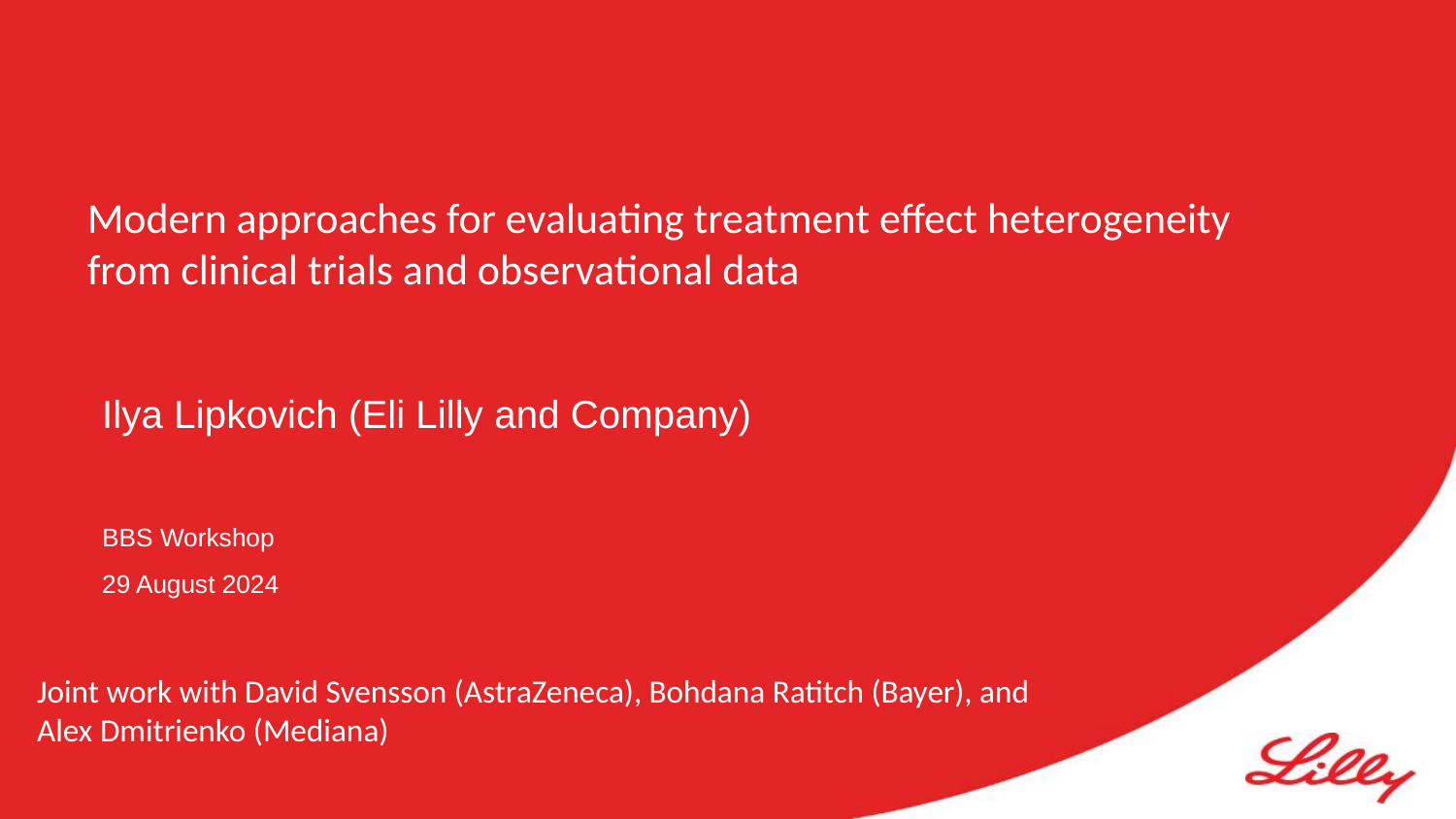

# Modern approaches for evaluating treatment effect heterogeneity from clinical trials and observational data
Ilya Lipkovich (Eli Lilly and Company)

BBS Workshop
29 August 2024
Joint work with David Svensson (AstraZeneca), Bohdana Ratitch (Bayer), and Alex Dmitrienko (Mediana)